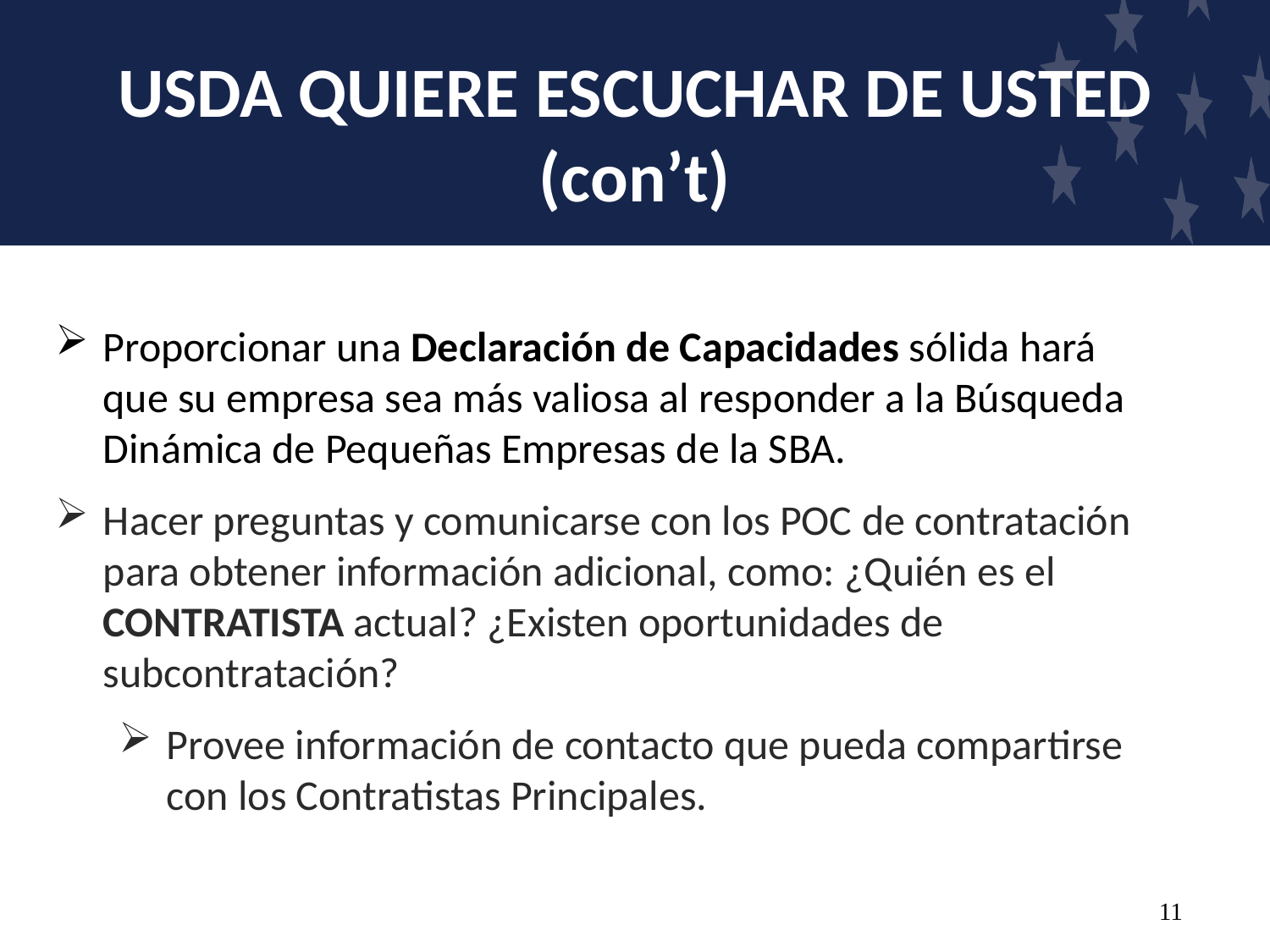

# USDA QUIERE ESCUCHAR DE USTED (con’t)
Proporcionar una Declaración de Capacidades sólida hará que su empresa sea más valiosa al responder a la Búsqueda Dinámica de Pequeñas Empresas de la SBA.
Hacer preguntas y comunicarse con los POC de contratación para obtener información adicional, como: ¿Quién es el CONTRATISTA actual? ¿Existen oportunidades de subcontratación?
Provee información de contacto que pueda compartirse con los Contratistas Principales.
 4
11